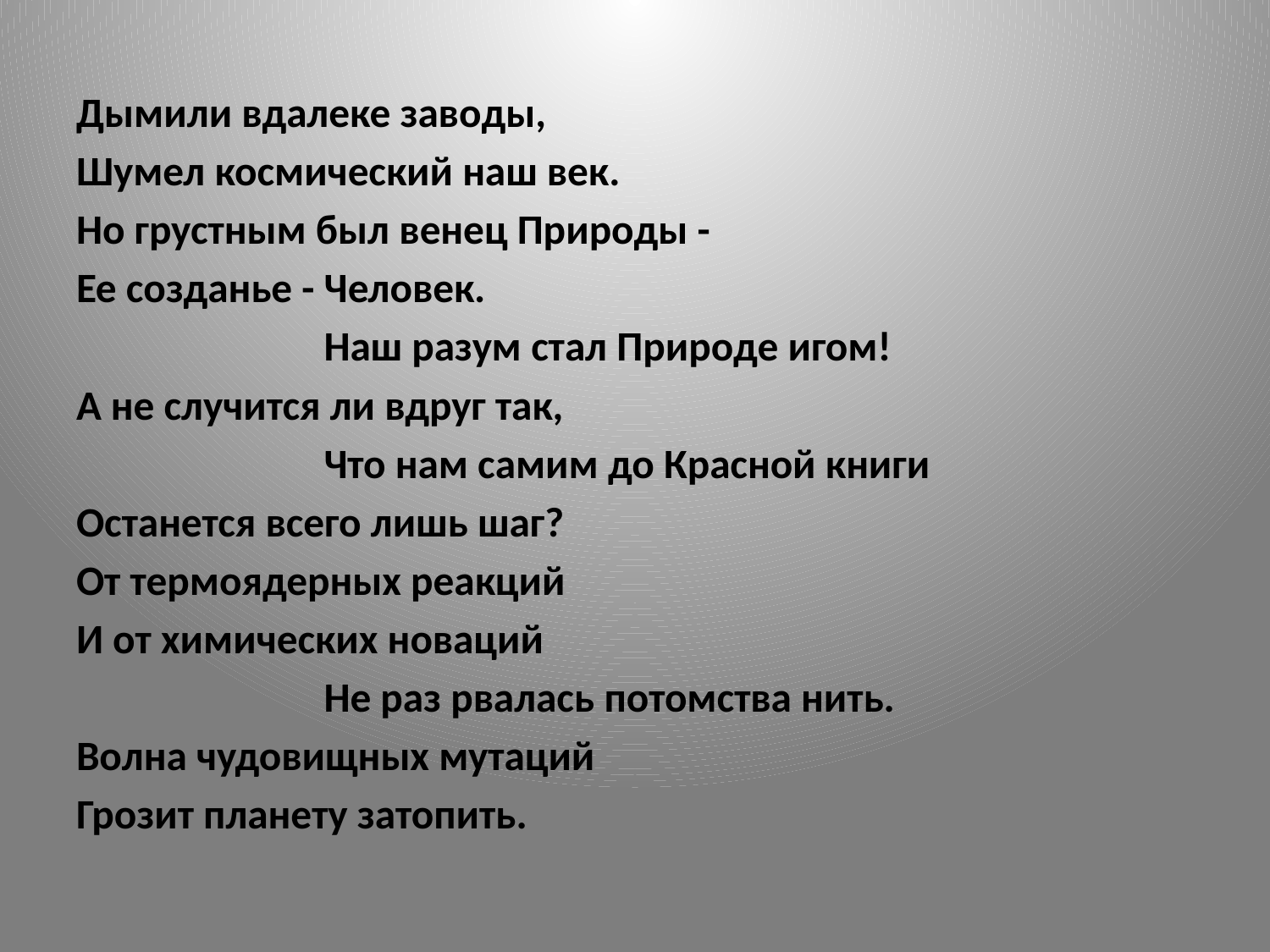

Дымили вдалеке заводы,
Шумел космический наш век.
Но грустным был венец Природы -
Ее созданье - Человек.
                          Наш разум стал Природе игом!
А не случится ли вдруг так,
                          Что нам самим до Красной книги
Останется всего лишь шаг?
От термоядерных реакций
И от химических новаций
                          Не раз рвалась потомства нить.
Волна чудовищных мутаций
Грозит планету затопить.